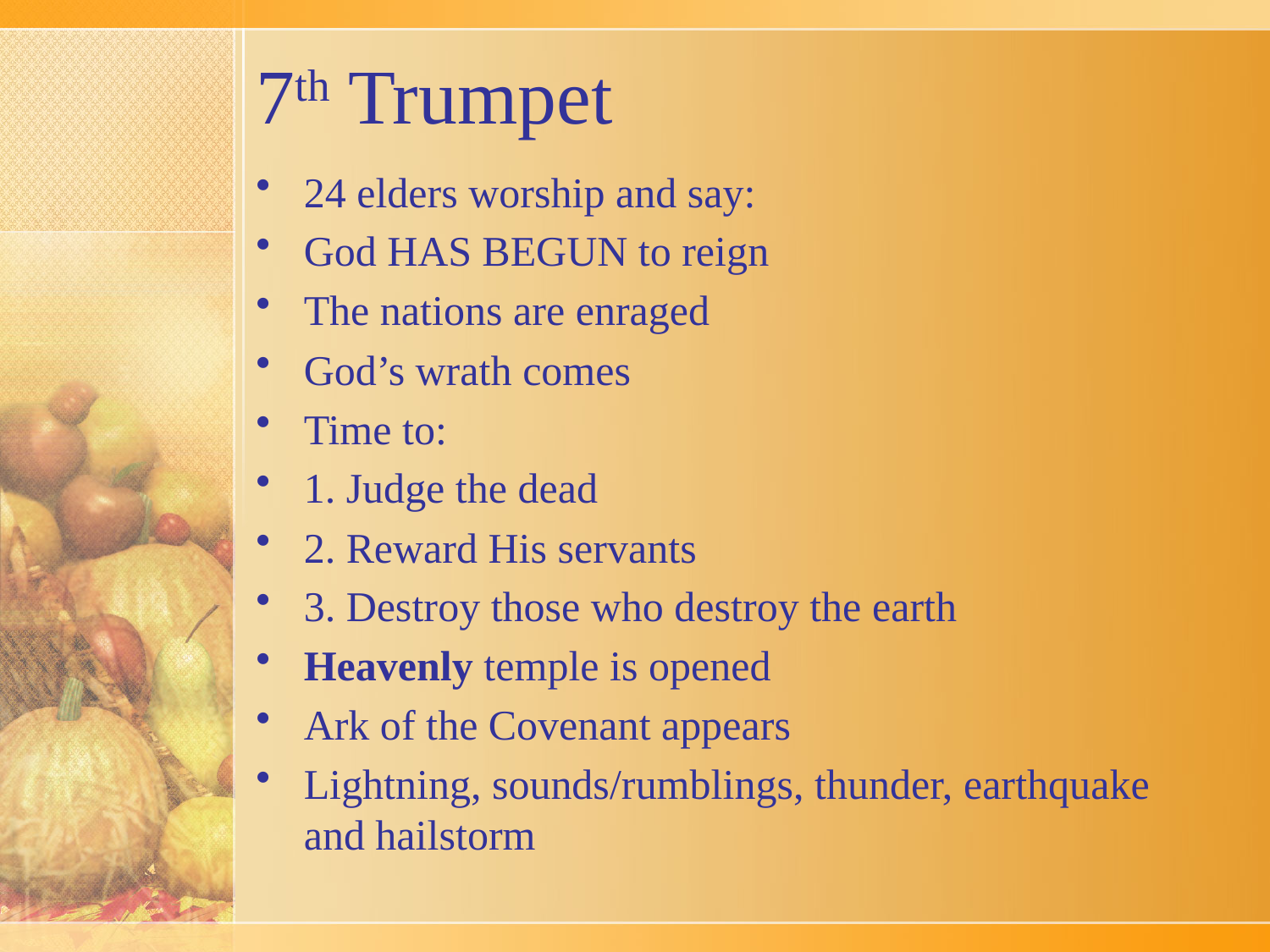

# 7th Trumpet
24 elders worship and say:
God HAS BEGUN to reign
The nations are enraged
God’s wrath comes
Time to:
1. Judge the dead
2. Reward His servants
3. Destroy those who destroy the earth
Heavenly temple is opened
Ark of the Covenant appears
Lightning, sounds/rumblings, thunder, earthquake and hailstorm